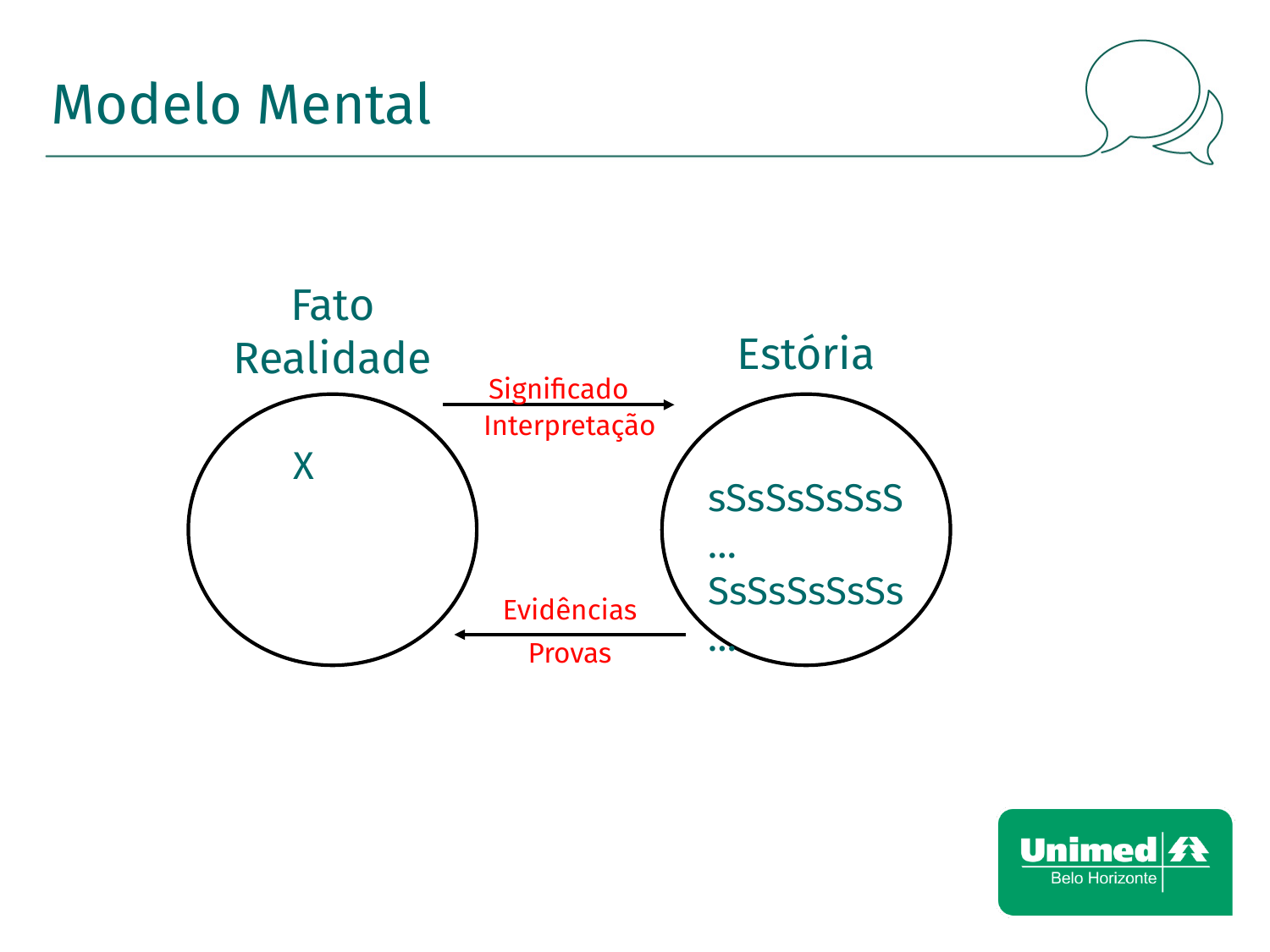

# Modelo Mental
Fato
Realidade
Estória
Significado

Interpretação

X
sSsSsSsSsS…
SsSsSsSsSs…
Evidências
Provas